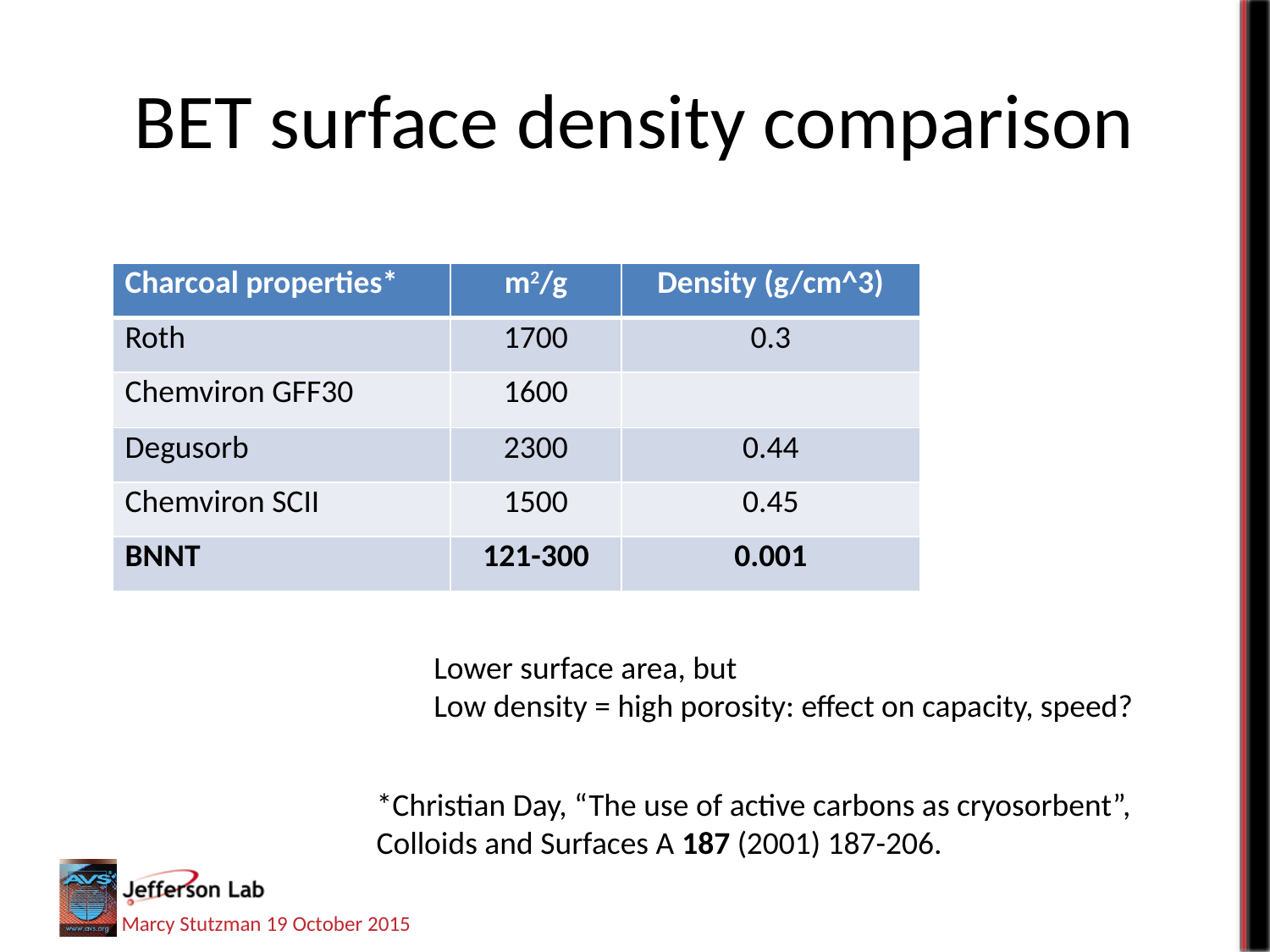

# BET surface density comparison
| Charcoal properties\* | m2/g | Density (g/cm^3) |
| --- | --- | --- |
| Roth | 1700 | 0.3 |
| Chemviron GFF30 | 1600 |  |
| Degusorb | 2300 | 0.44 |
| Chemviron SCII | 1500 | 0.45 |
| BNNT | 121-300 | 0.001 |
Lower surface area, but
Low density = high porosity: effect on capacity, speed?
*Christian Day, “The use of active carbons as cryosorbent”,
Colloids and Surfaces A 187 (2001) 187-206.